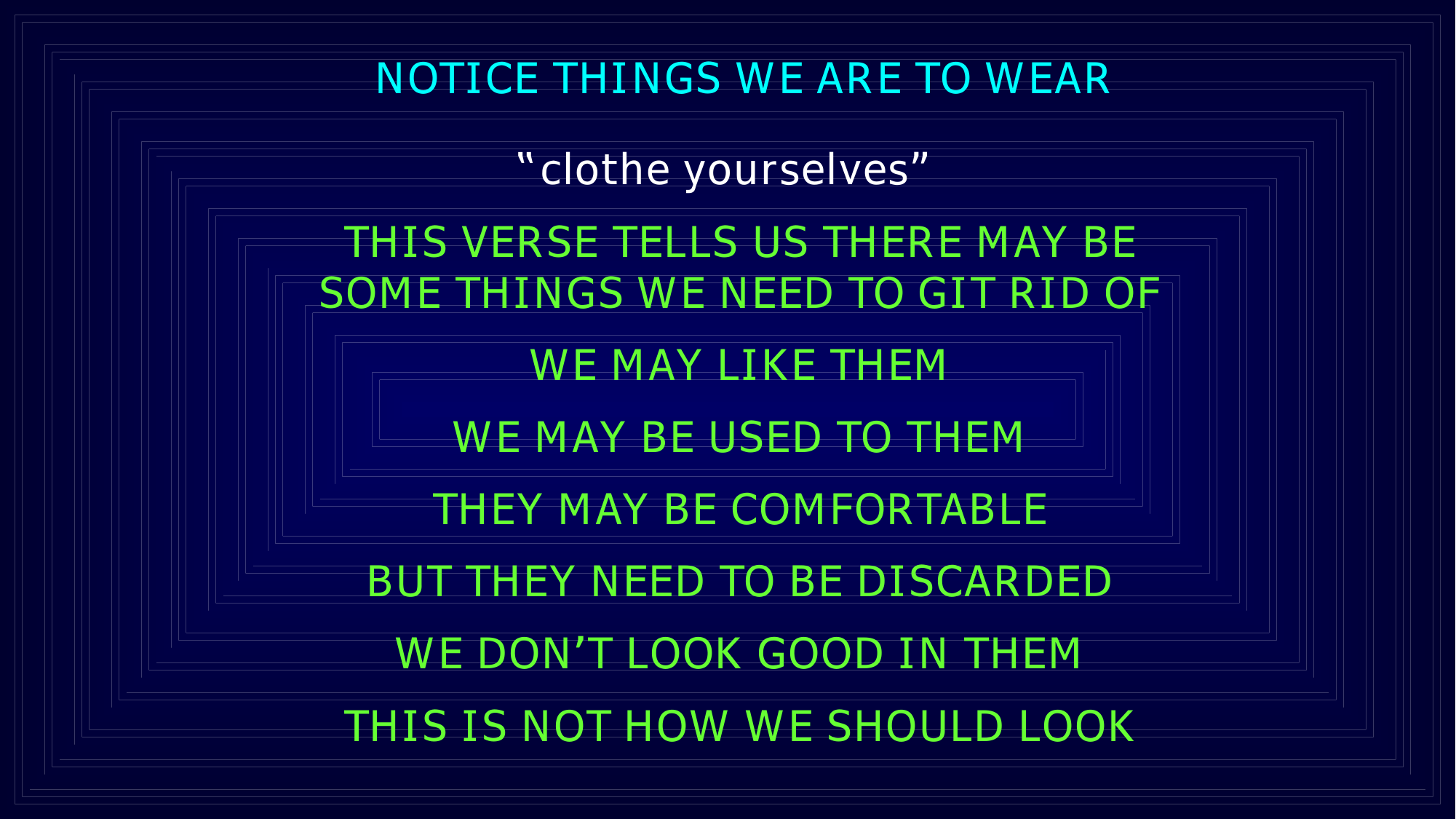

NOTICE THINGS WE ARE TO WEAR
“clothe yourselves”

THIS VERSE TELLS US THERE MAY BE SOME THINGS WE NEED TO GIT RID OF
WE MAY LIKE THEM
WE MAY BE USED TO THEM
THEY MAY BE COMFORTABLE
BUT THEY NEED TO BE DISCARDED
WE DON’T LOOK GOOD IN THEM
THIS IS NOT HOW WE SHOULD LOOK